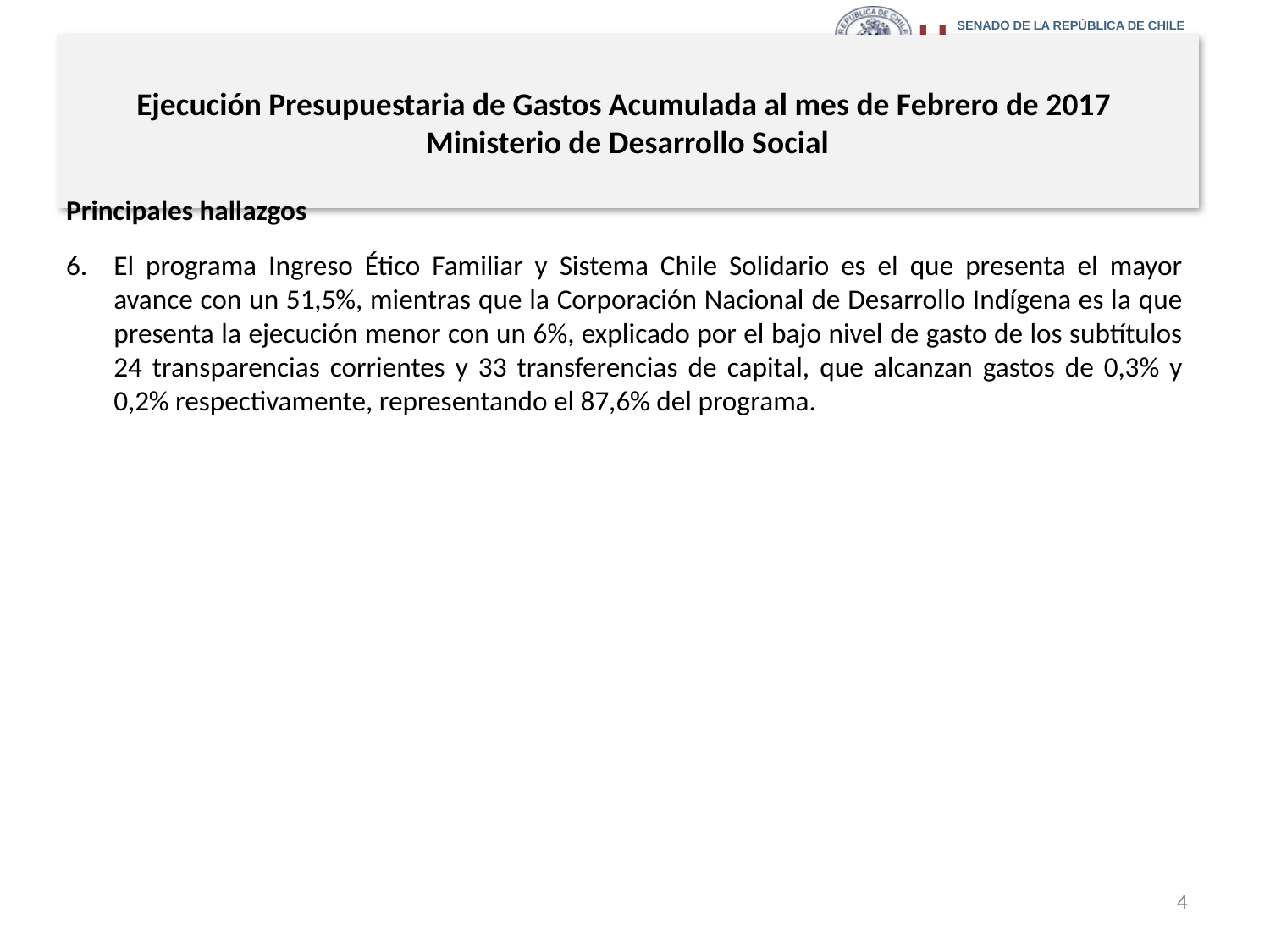

# Ejecución Presupuestaria de Gastos Acumulada al mes de Febrero de 2017 Ministerio de Desarrollo Social
Principales hallazgos
El programa Ingreso Ético Familiar y Sistema Chile Solidario es el que presenta el mayor avance con un 51,5%, mientras que la Corporación Nacional de Desarrollo Indígena es la que presenta la ejecución menor con un 6%, explicado por el bajo nivel de gasto de los subtítulos 24 transparencias corrientes y 33 transferencias de capital, que alcanzan gastos de 0,3% y 0,2% respectivamente, representando el 87,6% del programa.
4